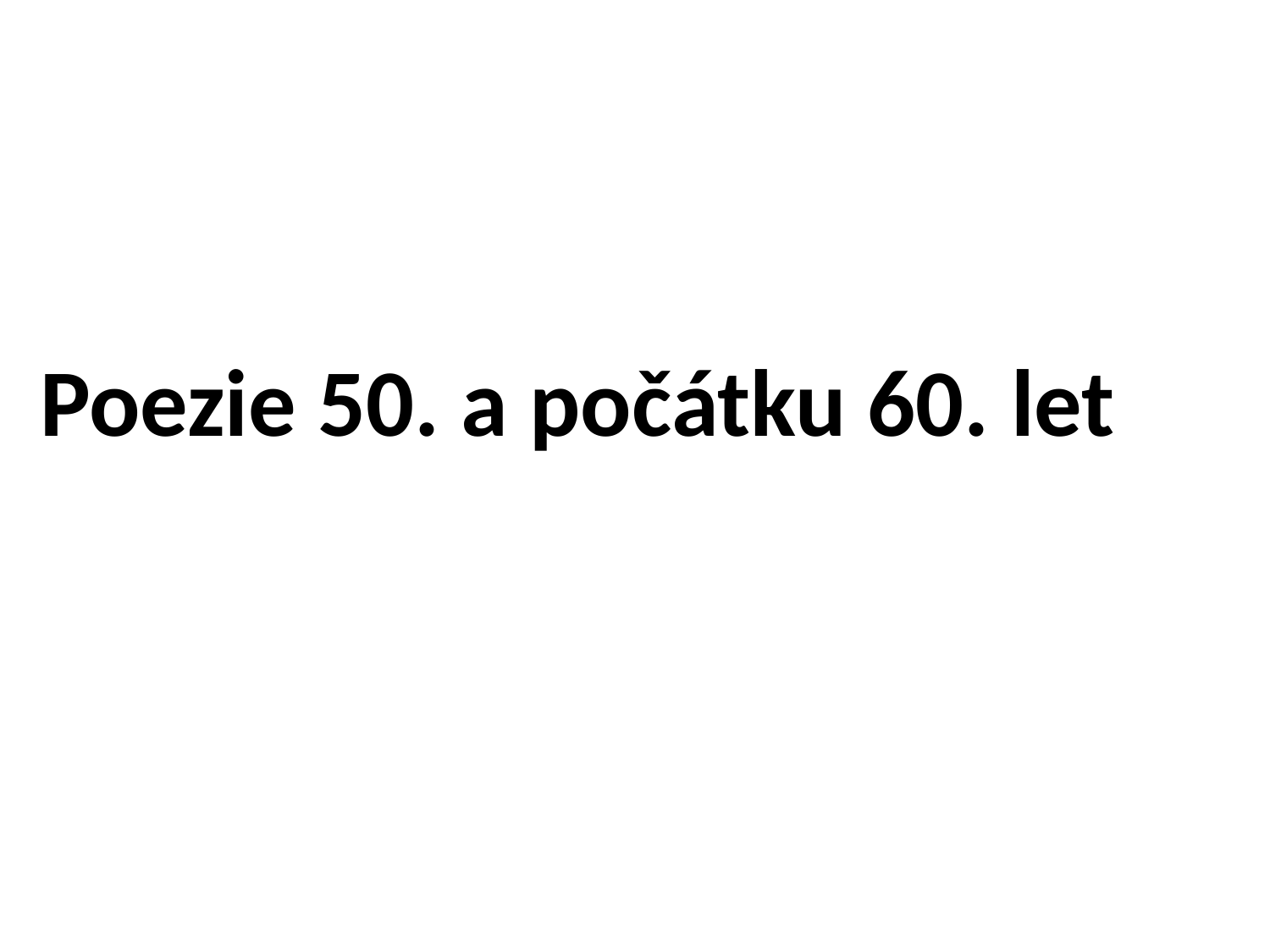

# Poezie 50. a počátku 60. let